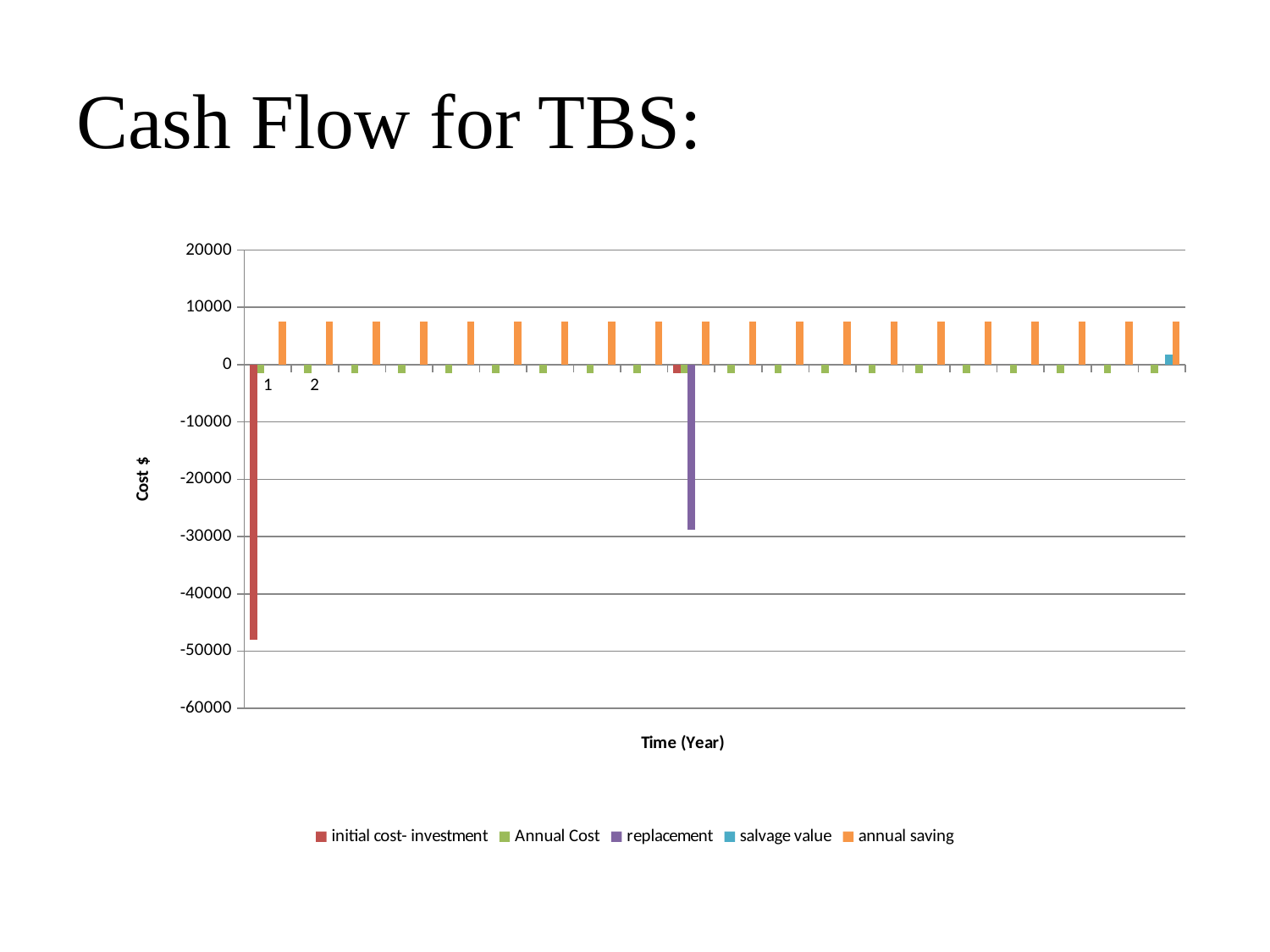

# Cash Flow for TBS:

### Chart

| Category |  |  |  |  |  |
|---|---|---|---|---|---|